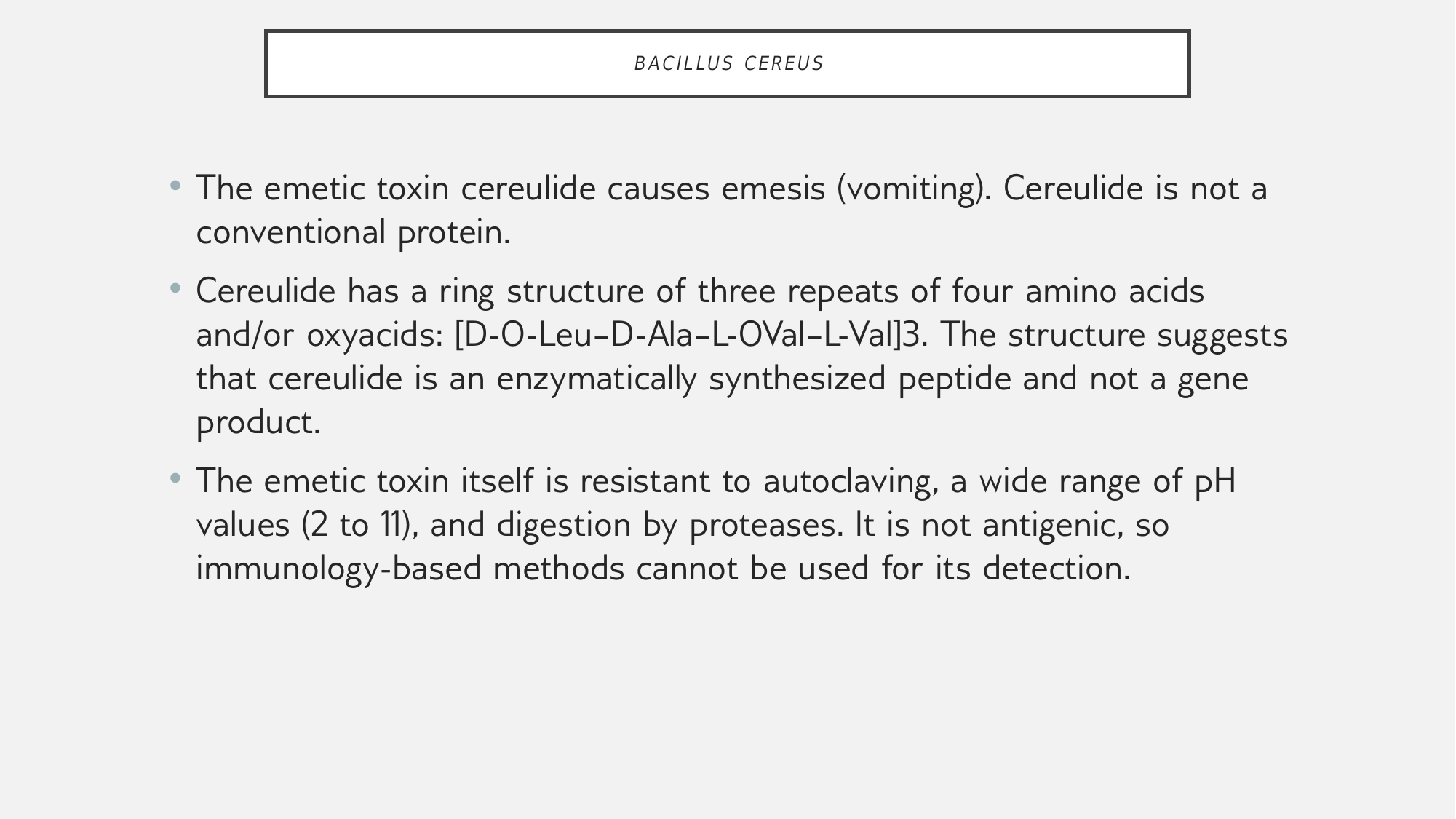

# Bacillus cereus
The emetic toxin cereulide causes emesis (vomiting). Cereulide is not a conventional protein.
Cereulide has a ring structure of three repeats of four amino acids and/or oxyacids: [D-O-Leu–D-Ala–L-OVal–L-Val]3. The structure suggests that cereulide is an enzymatically synthesized peptide and not a gene product.
The emetic toxin itself is resistant to autoclaving, a wide range of pH values (2 to 11), and digestion by proteases. It is not antigenic, so immunology-based methods cannot be used for its detection.